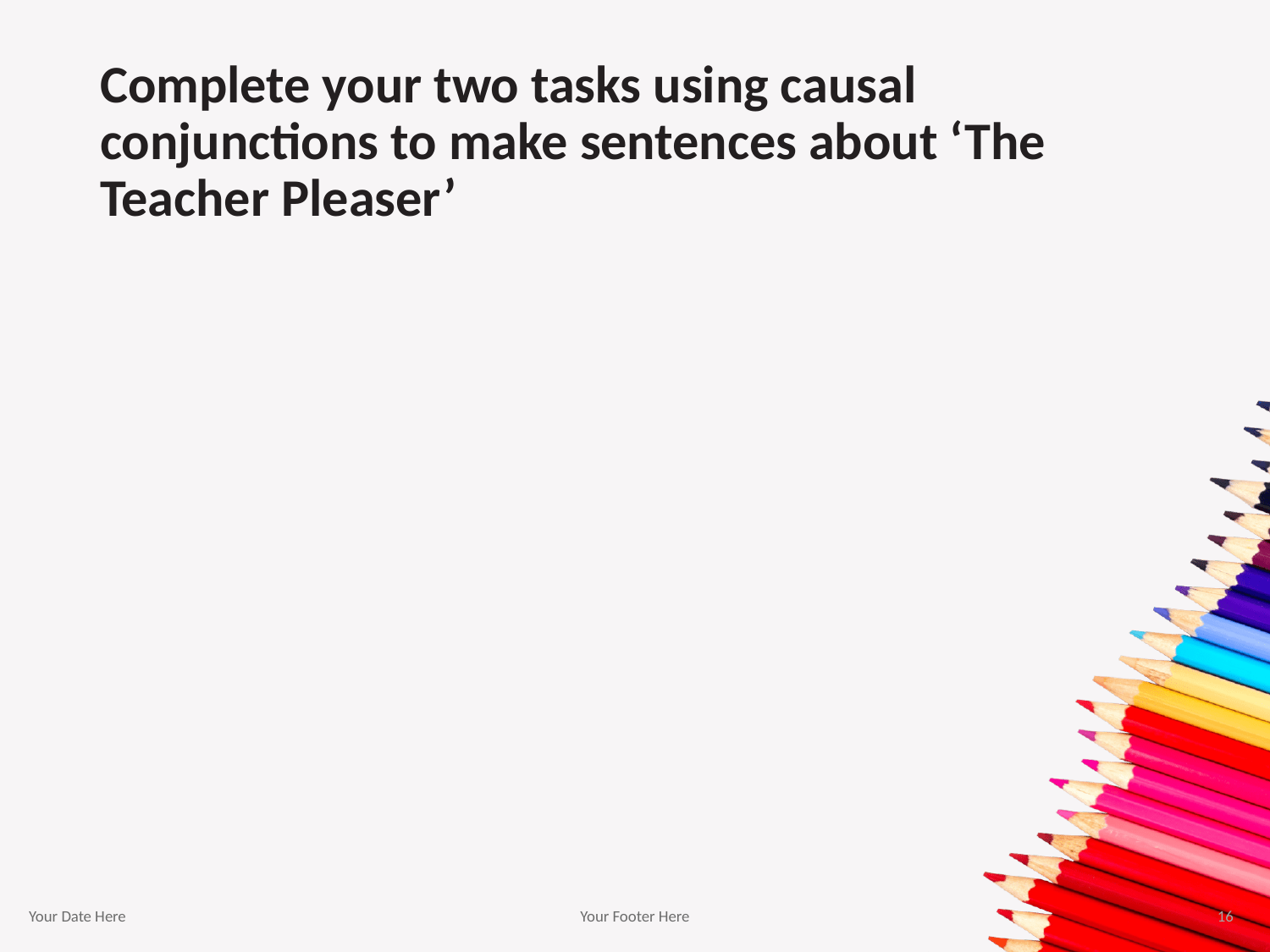

# Complete your two tasks using causal conjunctions to make sentences about ‘The Teacher Pleaser’

Your Date Here
Your Footer Here
16